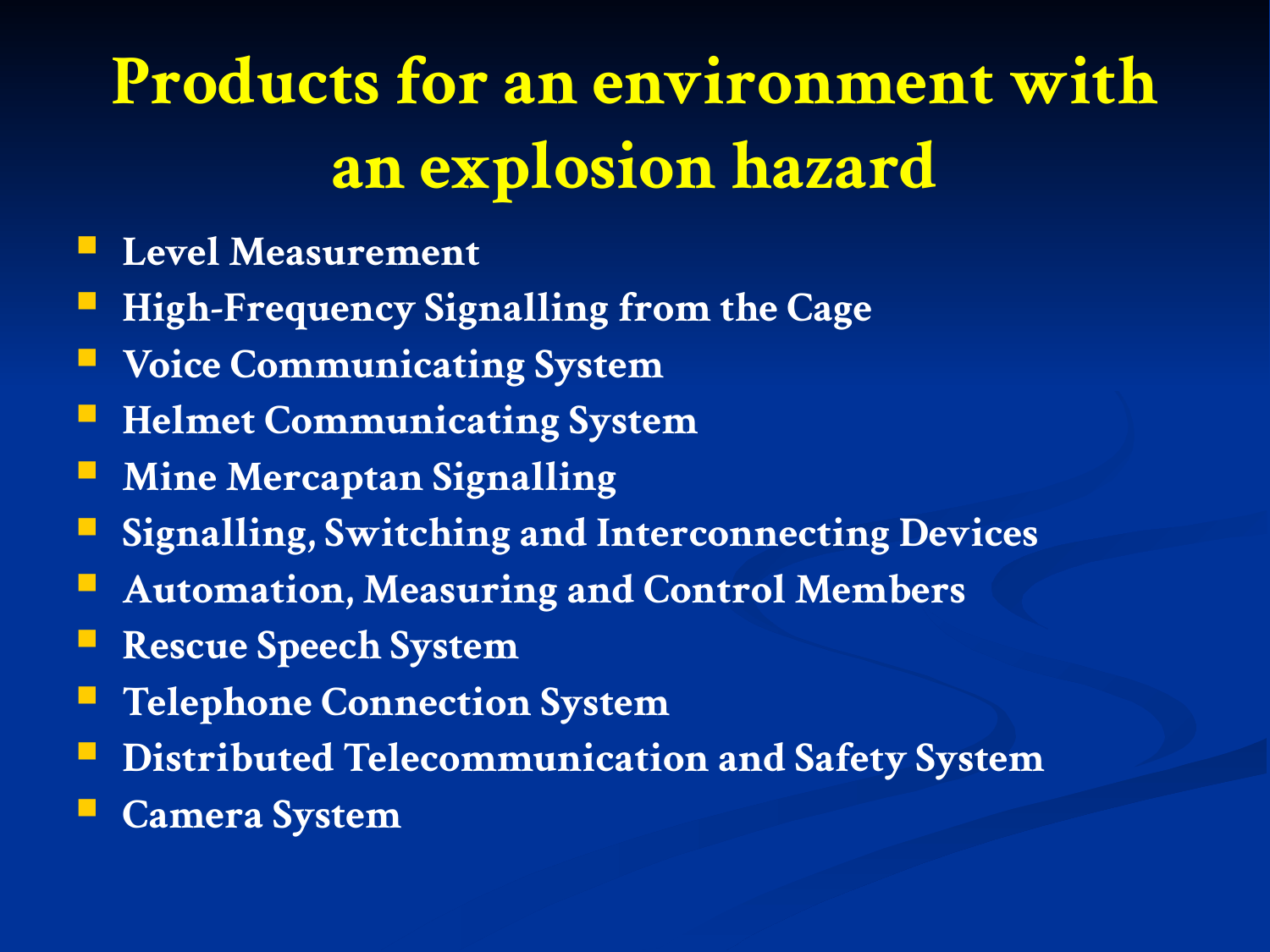

Products for an environment with an explosion hazard
Level Measurement
High-Frequency Signalling from the Cage
Voice Communicating System
Helmet Communicating System
Mine Mercaptan Signalling
Signalling, Switching and Interconnecting Devices
Automation, Measuring and Control Members
Rescue Speech System
Telephone Connection System
Distributed Telecommunication and Safety System
Camera System